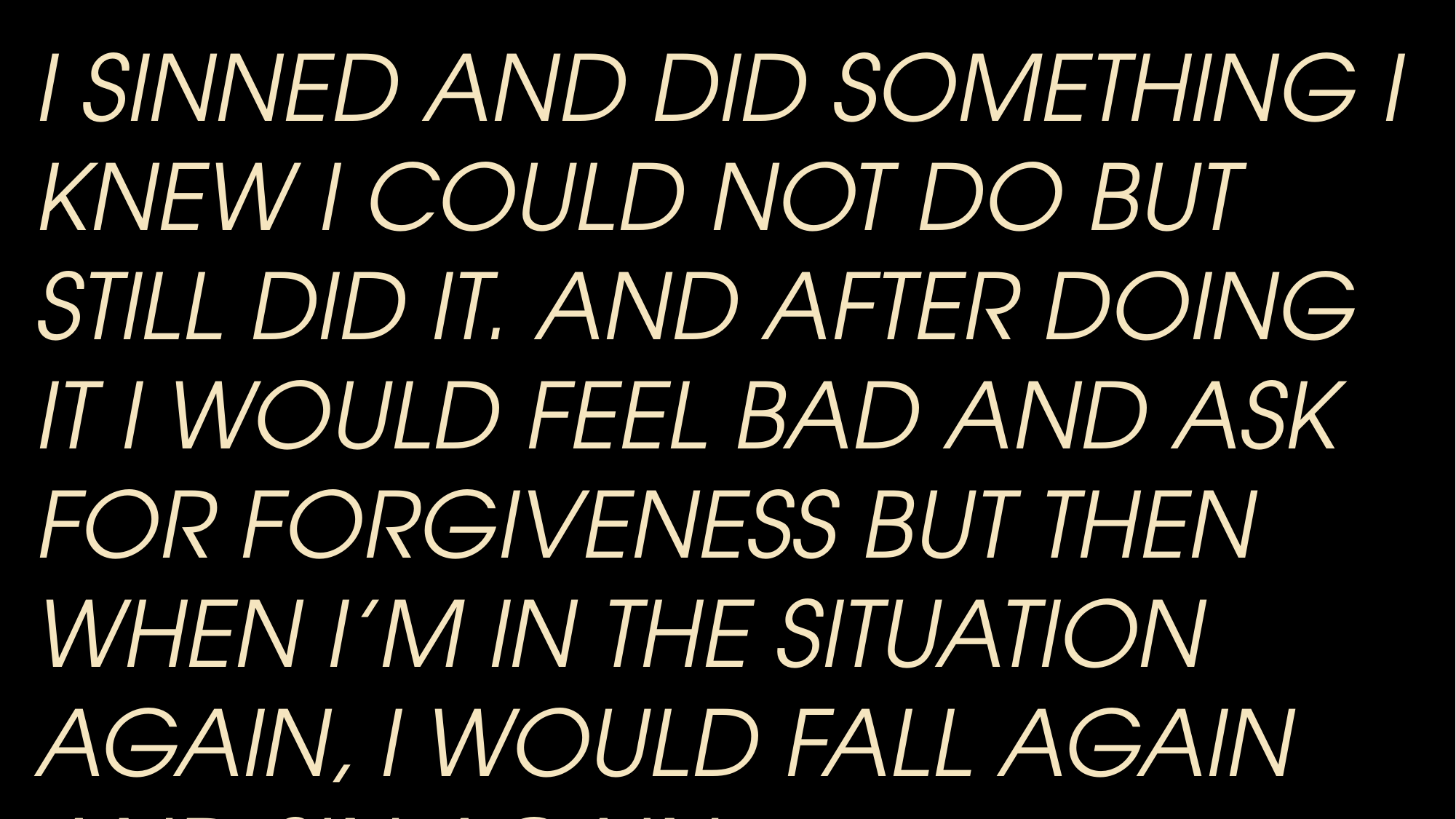

I sinned and did something I knew I could not do but still did it. And after doing it I would feel bad and ask for forgiveness but then when I’m in the situation again, I would fall again and sin again.